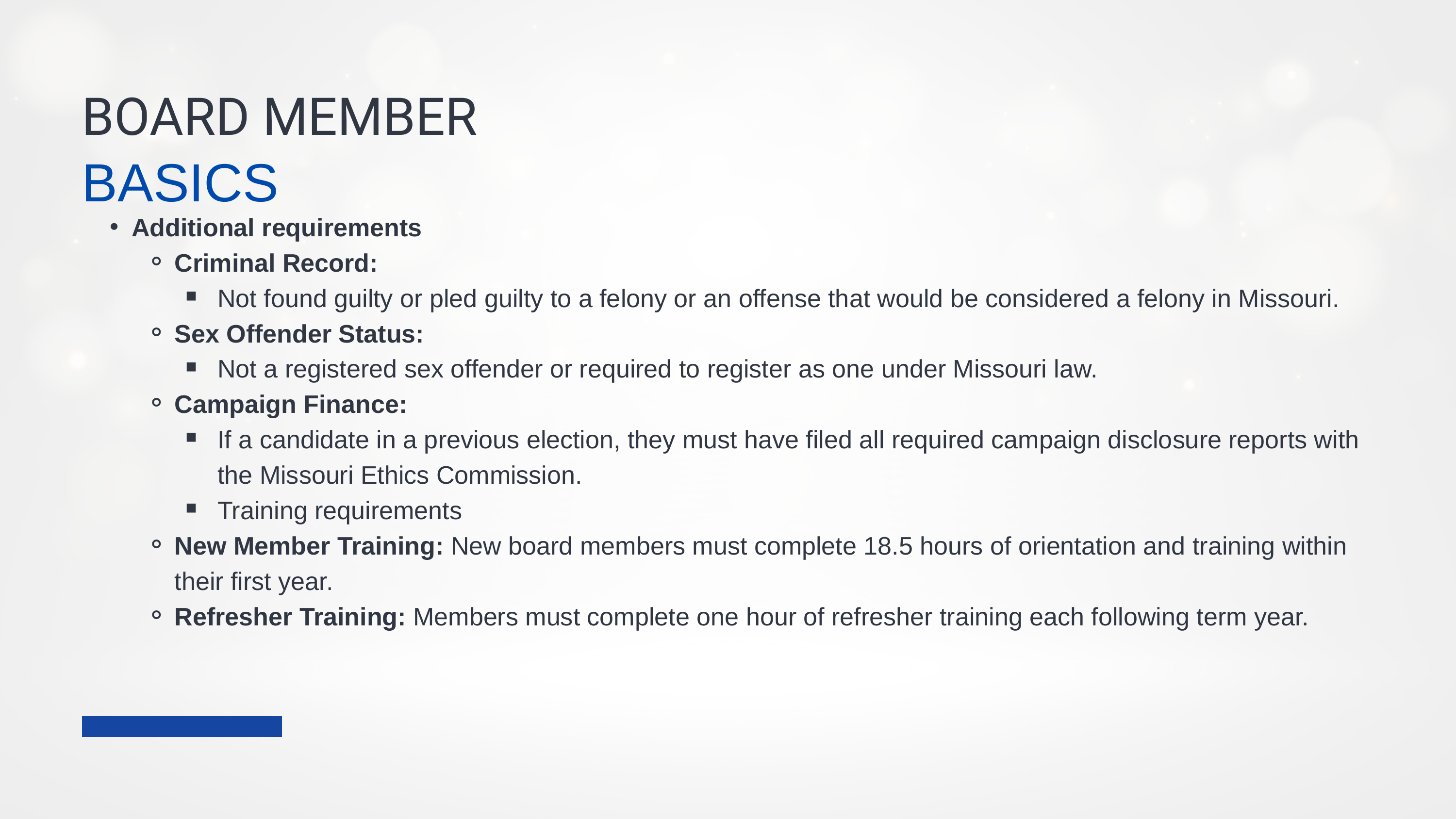

BOARD MEMBER
BASICS
Additional requirements
Criminal Record:
Not found guilty or pled guilty to a felony or an offense that would be considered a felony in Missouri.
Sex Offender Status:
Not a registered sex offender or required to register as one under Missouri law.
Campaign Finance:
If a candidate in a previous election, they must have filed all required campaign disclosure reports with the Missouri Ethics Commission.
Training requirements
New Member Training: New board members must complete 18.5 hours of orientation and training within their first year.
Refresher Training: Members must complete one hour of refresher training each following term year.